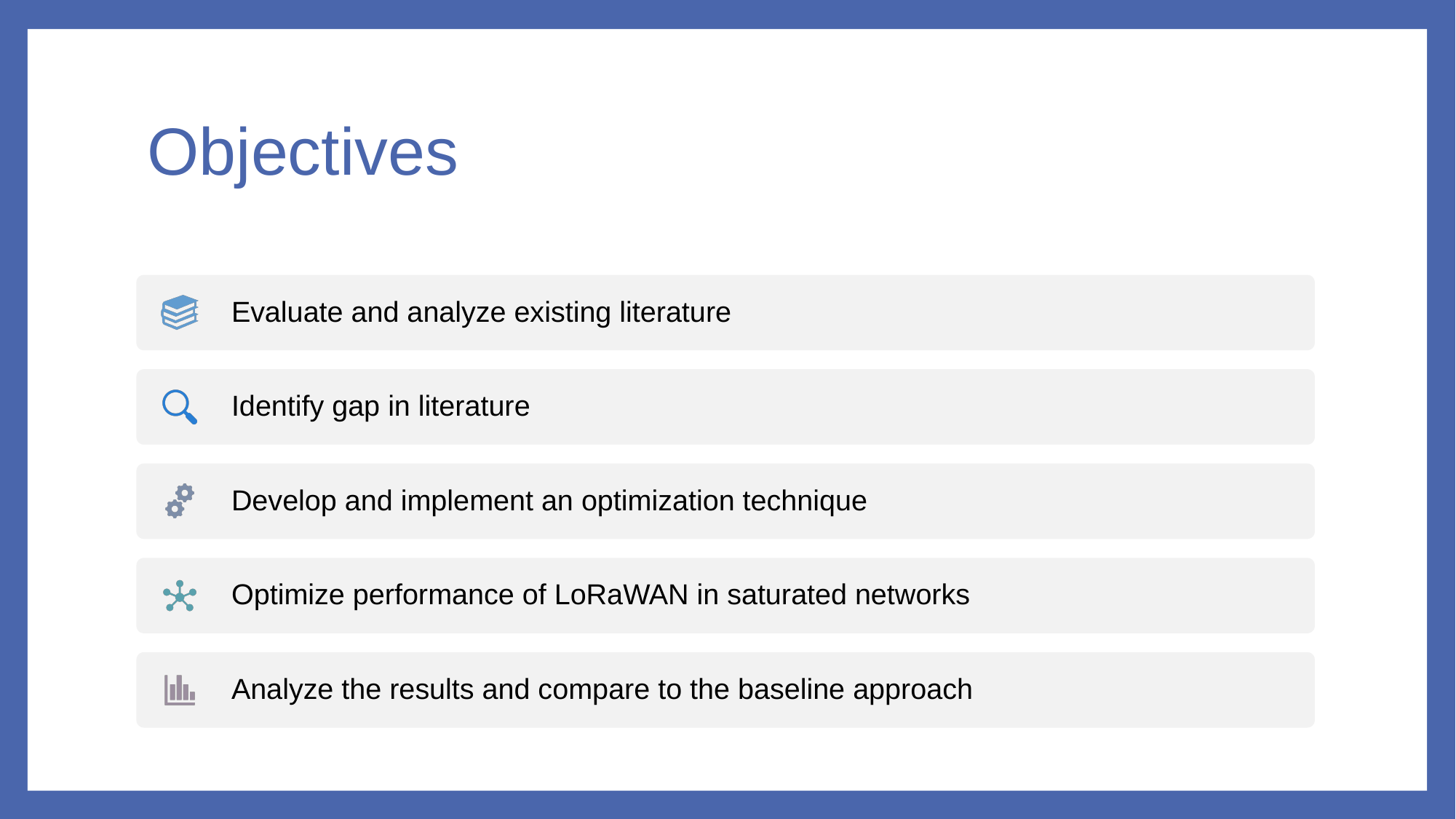

# Objectives
Evaluate and analyze existing literature
Identify gap in literature
Develop and implement an optimization technique
Optimize performance of LoRaWAN in saturated networks
Analyze the results and compare to the baseline approach